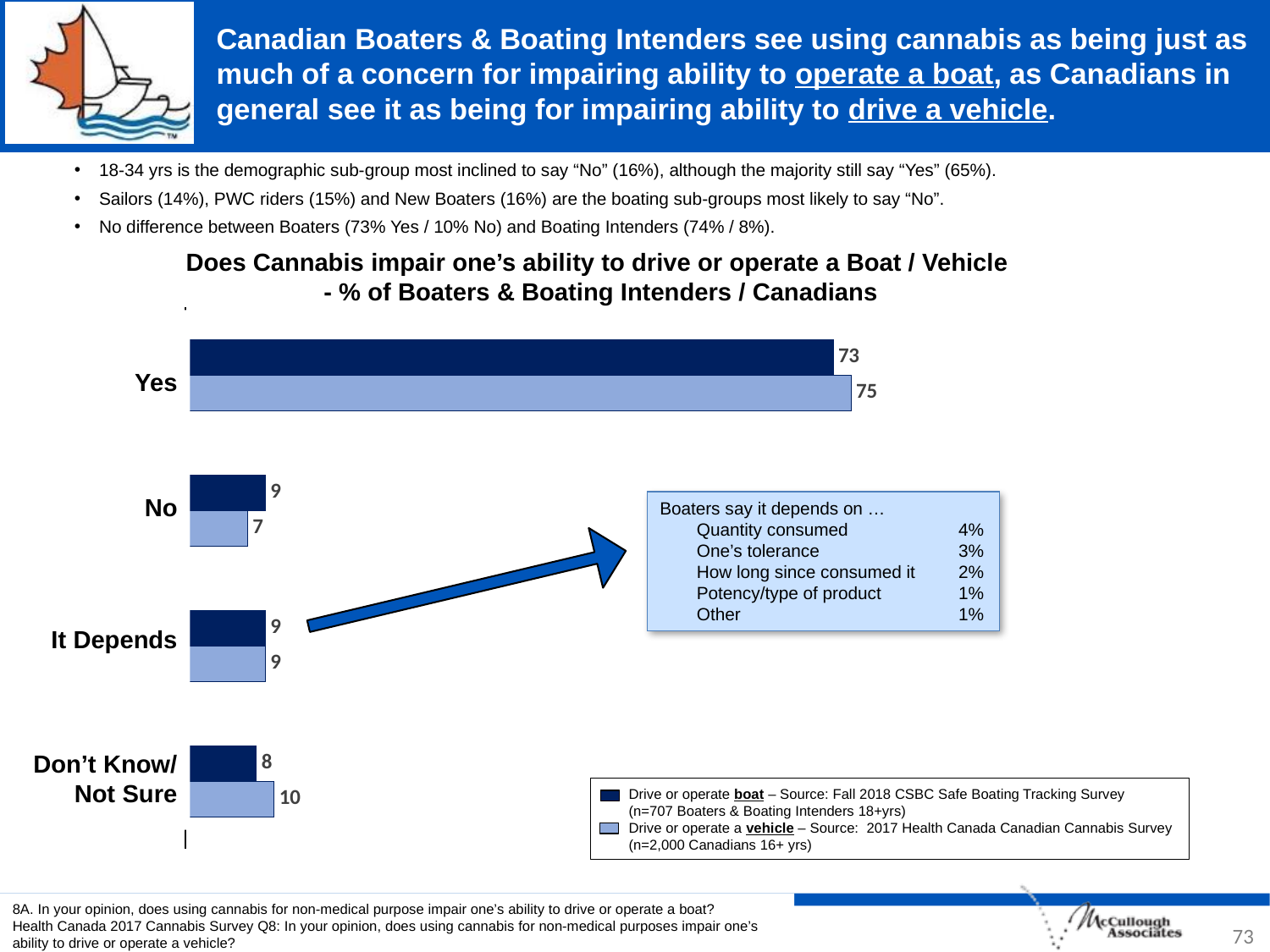

# Canadian Boaters & Boating Intenders see using cannabis as being just as much of a concern for impairing ability to operate a boat, as Canadians in general see it as being for impairing ability to drive a vehicle.
18-34 yrs is the demographic sub-group most inclined to say “No” (16%), although the majority still say “Yes” (65%).
Sailors (14%), PWC riders (15%) and New Boaters (16%) are the boating sub-groups most likely to say “No”.
No difference between Boaters (73% Yes / 10% No) and Boating Intenders (74% / 8%).
Does Cannabis impair one’s ability to drive or operate a Boat / Vehicle
- % of Boaters & Boating Intenders / Canadians

### Chart

| Category | Drive Vehicle | Drive Boat |
|---|---|---|
| Don't Know | 10.0 | 8.0 |
| It Depends | 9.0 | 9.0 |
| No | 7.0 | 9.0 |
| Yes | 75.0 | 73.0 |
Yes
No
It Depends
Don’t Know/
Not Sure
Boaters say it depends on …
	Quantity consumed	4%
	One’s tolerance	3%
	How long since consumed it	2%
	Potency/type of product	1%
	Other	1%

Drive or operate boat – Source: Fall 2018 CSBC Safe Boating Tracking Survey
(n=707 Boaters & Boating Intenders 18+yrs)
Drive or operate a vehicle – Source:  2017 Health Canada Canadian Cannabis Survey (n=2,000 Canadians 16+ yrs)

8A. In your opinion, does using cannabis for non-medical purpose impair one’s ability to drive or operate a boat?
Health Canada 2017 Cannabis Survey Q8: In your opinion, does using cannabis for non-medical purposes impair one’s ability to drive or operate a vehicle?
73